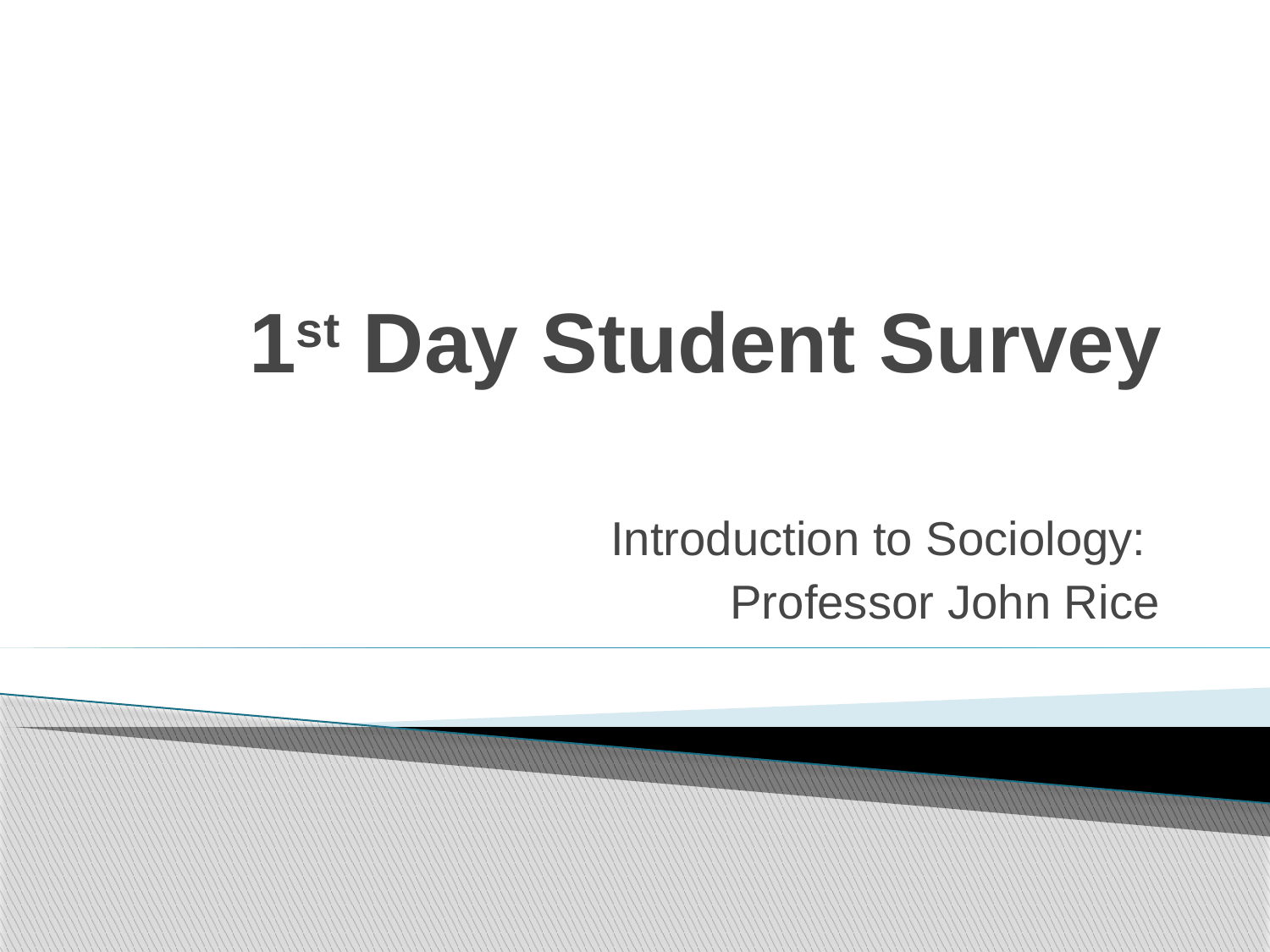

# 1st Day Student Survey
Introduction to Sociology:
Professor John Rice